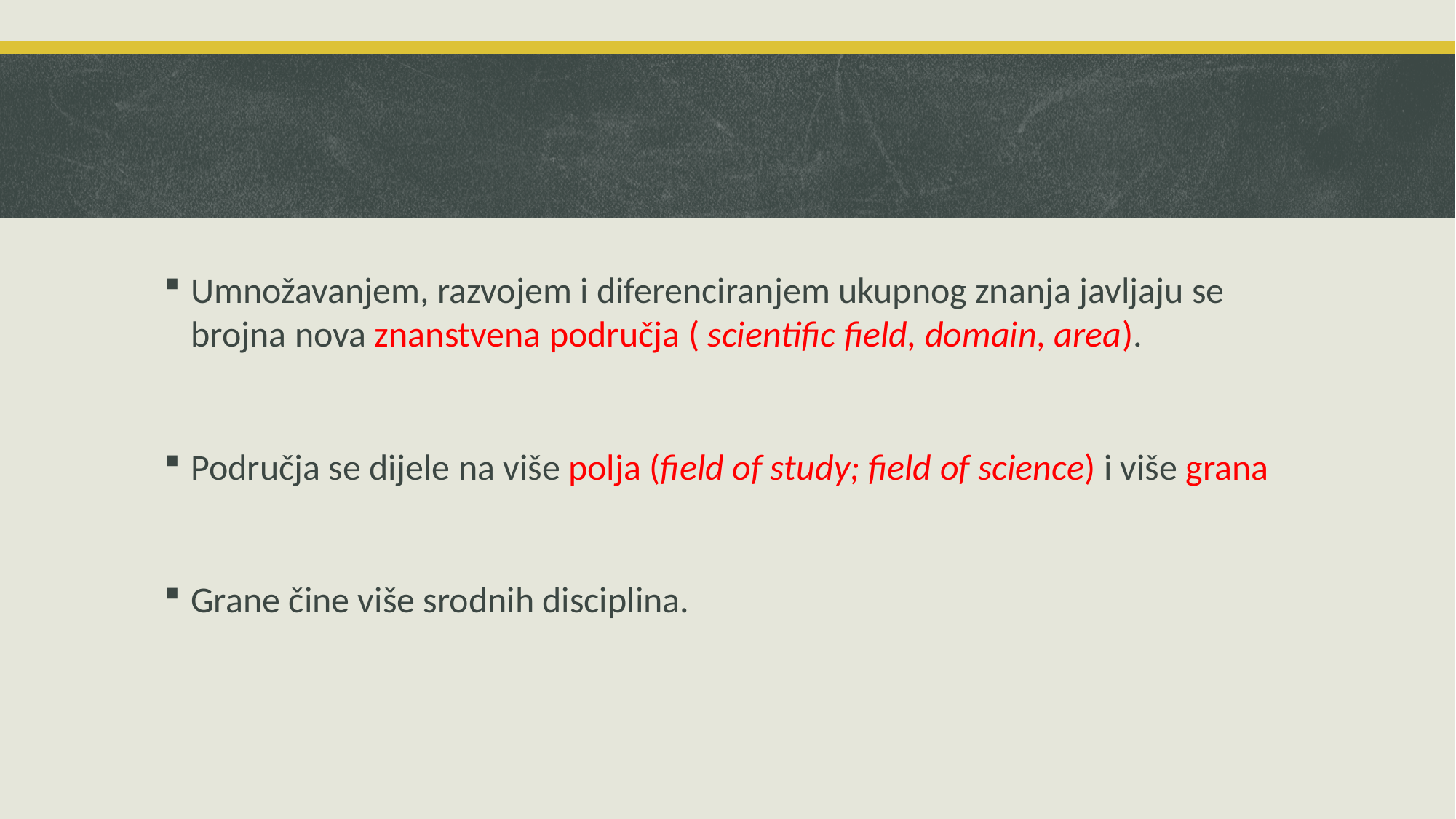

Umnožavanjem, razvojem i diferenciranjem ukupnog znanja javljaju se brojna nova znanstvena područja ( scientific field, domain, area).

Područja se dijele na više polja (field of study; field of science) i više grana

Grane čine više srodnih disciplina.